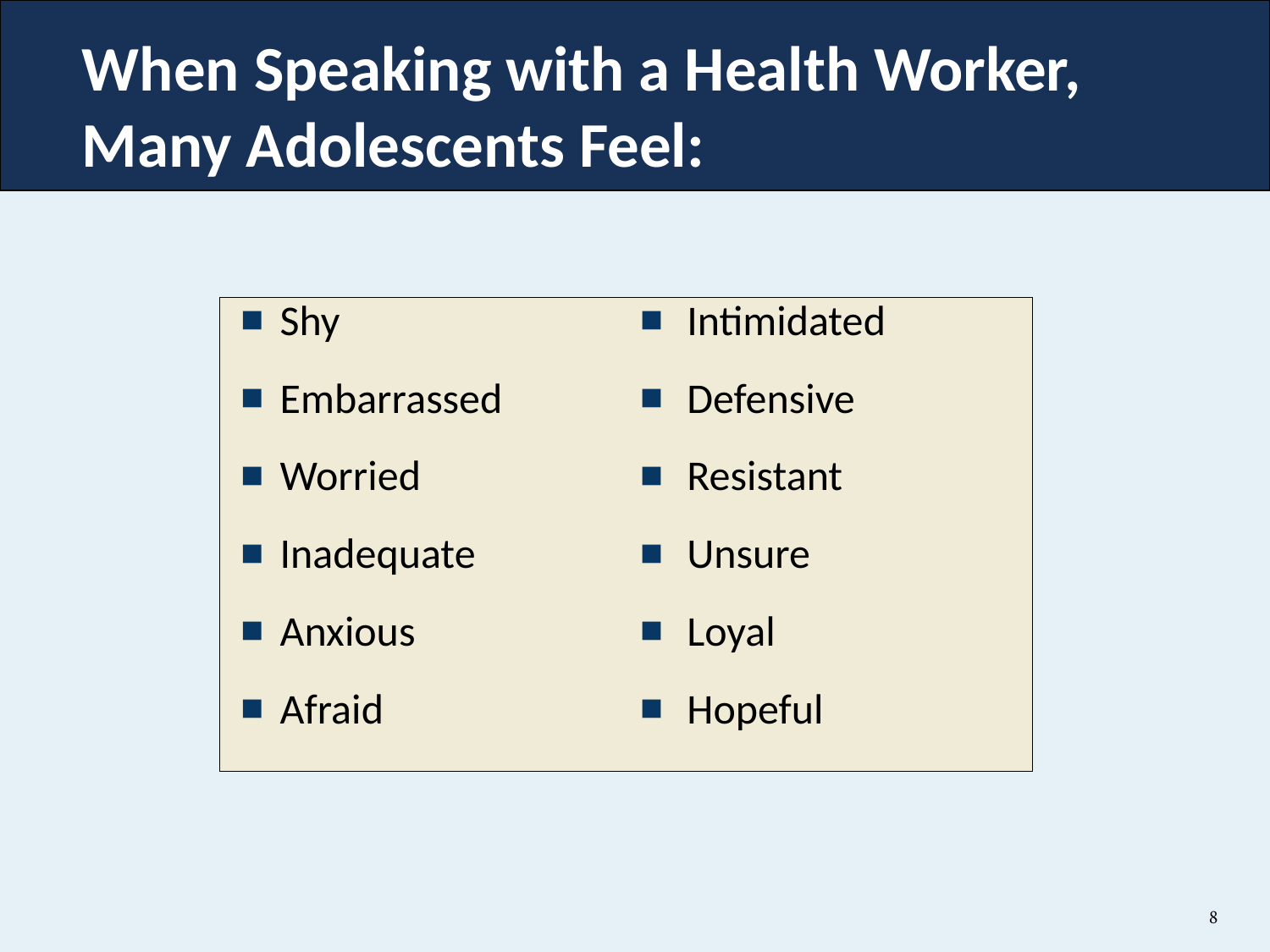

When Speaking with a Health Worker, Many Adolescents Feel:
| Shy Embarrassed Worried Inadequate Anxious Afraid | Intimidated Defensive Resistant Unsure Loyal Hopeful |
| --- | --- |
8